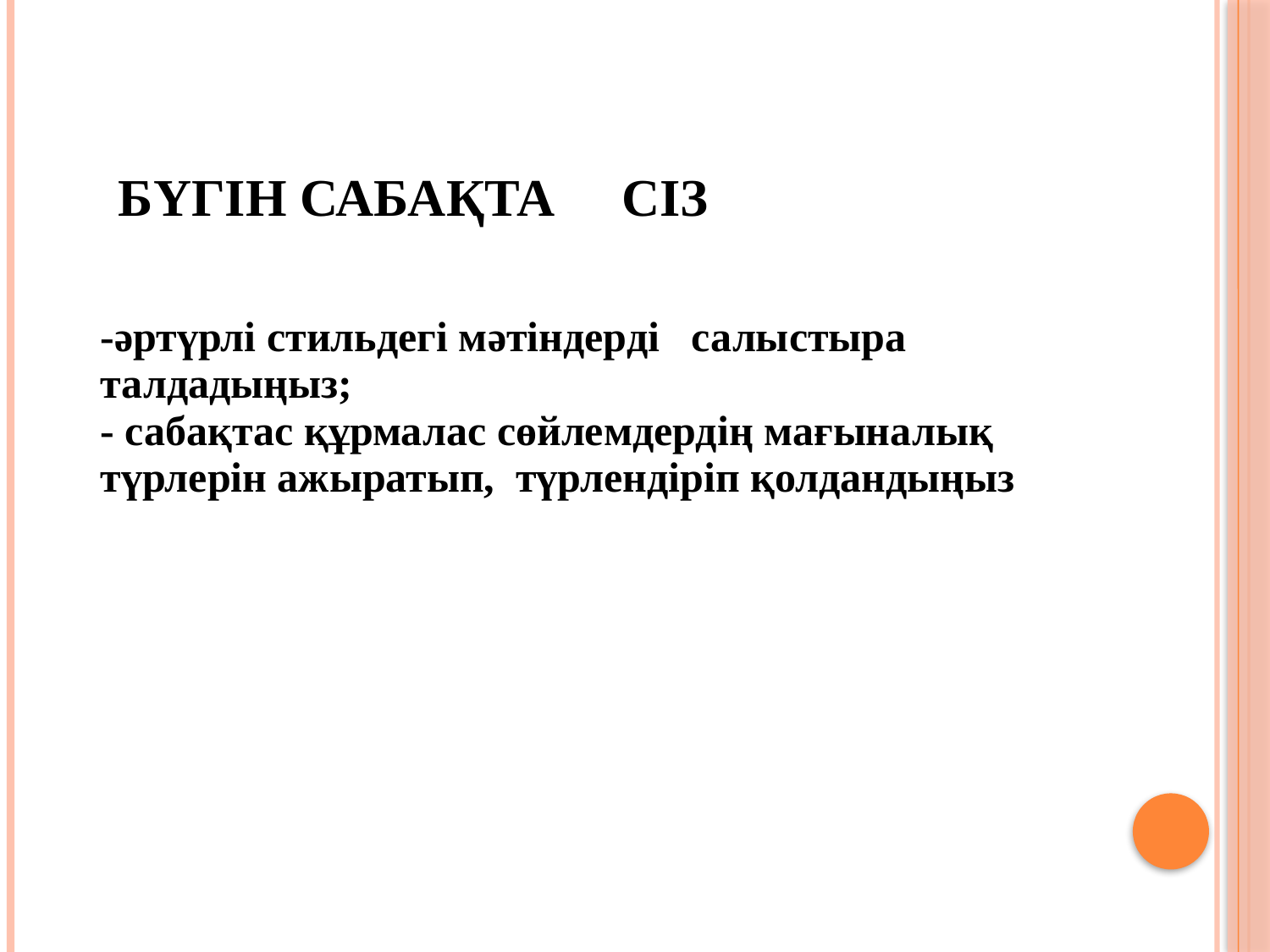

# БҮГІН САБАҚТА     СІЗ
| -әртүрлі стильдегі мәтіндерді салыстыра талдадыңыз; - сабақтас құрмалас сөйлемдердің мағыналық түрлерін ажыратып, түрлендіріп қолдандыңыз |
| --- |